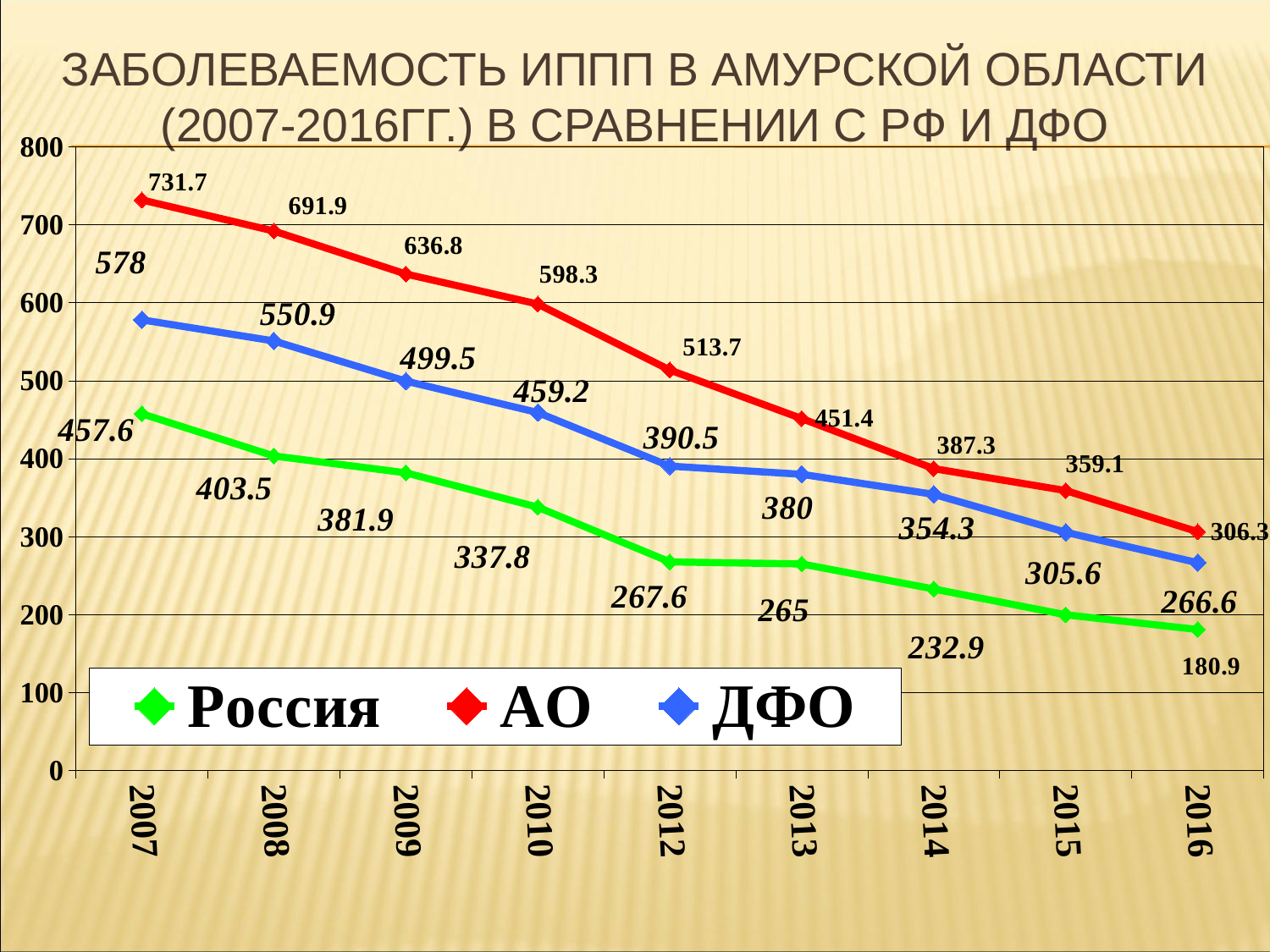

# Заболеваемость ИППП в Амурской области (2007-2016гг.) в сравнении с РФ и ДФО

### Chart

| Category | Россия | АО | ДФО |
|---|---|---|---|
| 2007 | 457.6 | 731.7 | 578.0 |
| 2008 | 403.5 | 691.9 | 550.9 |
| 2009 | 381.9 | 636.8 | 499.5 |
| 2010 | 337.8 | 598.3 | 459.2 |
| 2012 | 267.6 | 513.7 | 390.5 |
| 2013 | 265.0 | 451.4 | 380.0 |
| 2014 | 232.9 | 387.3 | 354.3 |
| 2015 | 199.8 | 359.1 | 305.6 |
| 2016 | 180.9 | 306.3 | 266.6 |